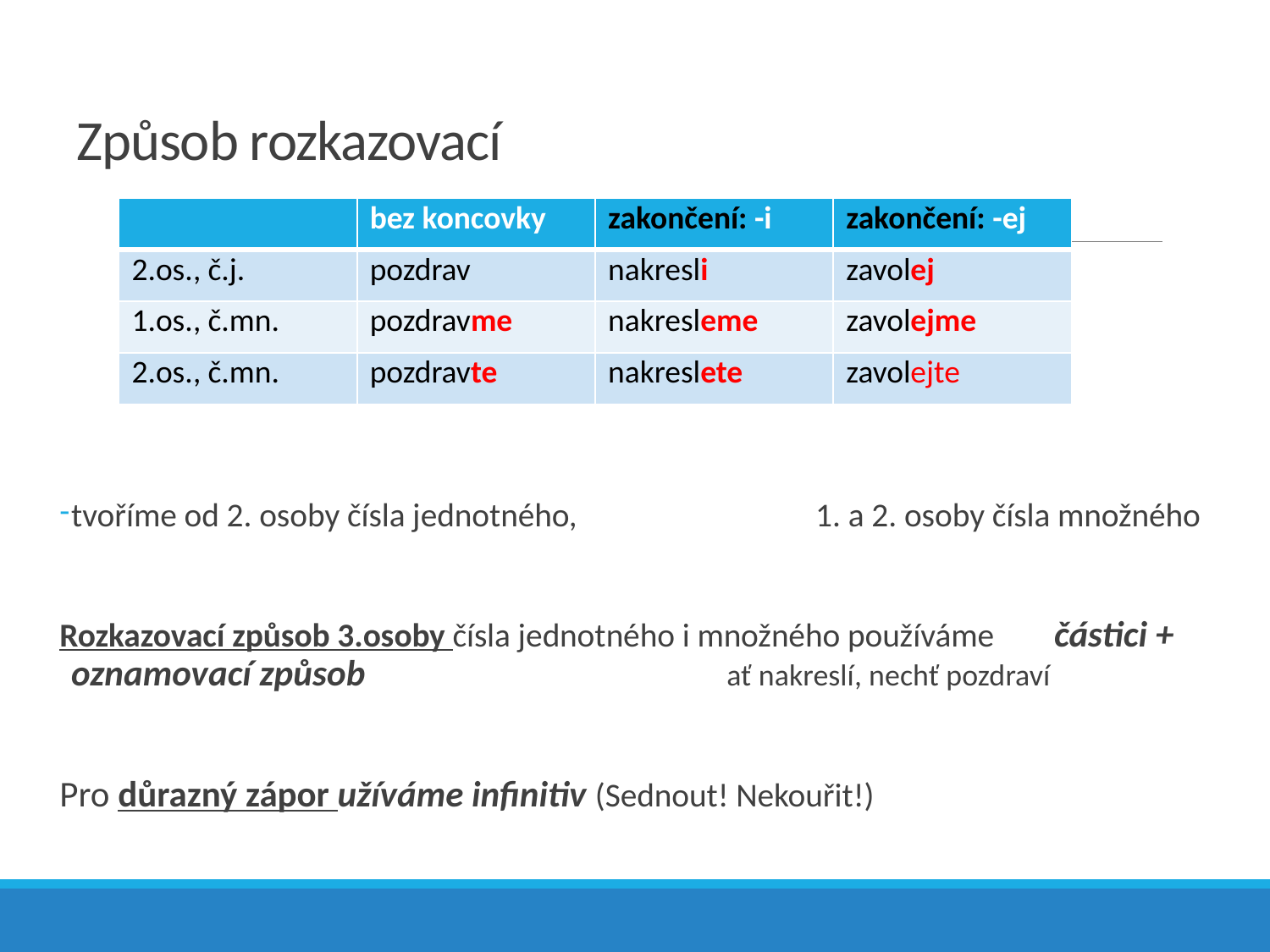

# Způsob rozkazovací

tvoříme od 2. osoby čísla jednotného, 			          	            1. a 2. osoby čísla množného

Rozkazovací způsob 3.osoby čísla jednotného i množného používáme       		částici + oznamovací způsob    		               	                      		ať nakreslí, nechť pozdraví

Pro důrazný zápor užíváme infinitiv (Sednout! Nekouřit!)

|  | bez koncovky | zakončení: -i | zakončení: -ej |
| --- | --- | --- | --- |
| 2.os., č.j. | pozdrav | nakresli | zavolej |
| 1.os., č.mn. | pozdravme | nakresleme | zavolejme |
| 2.os., č.mn. | pozdravte | nakreslete | zavolejte |